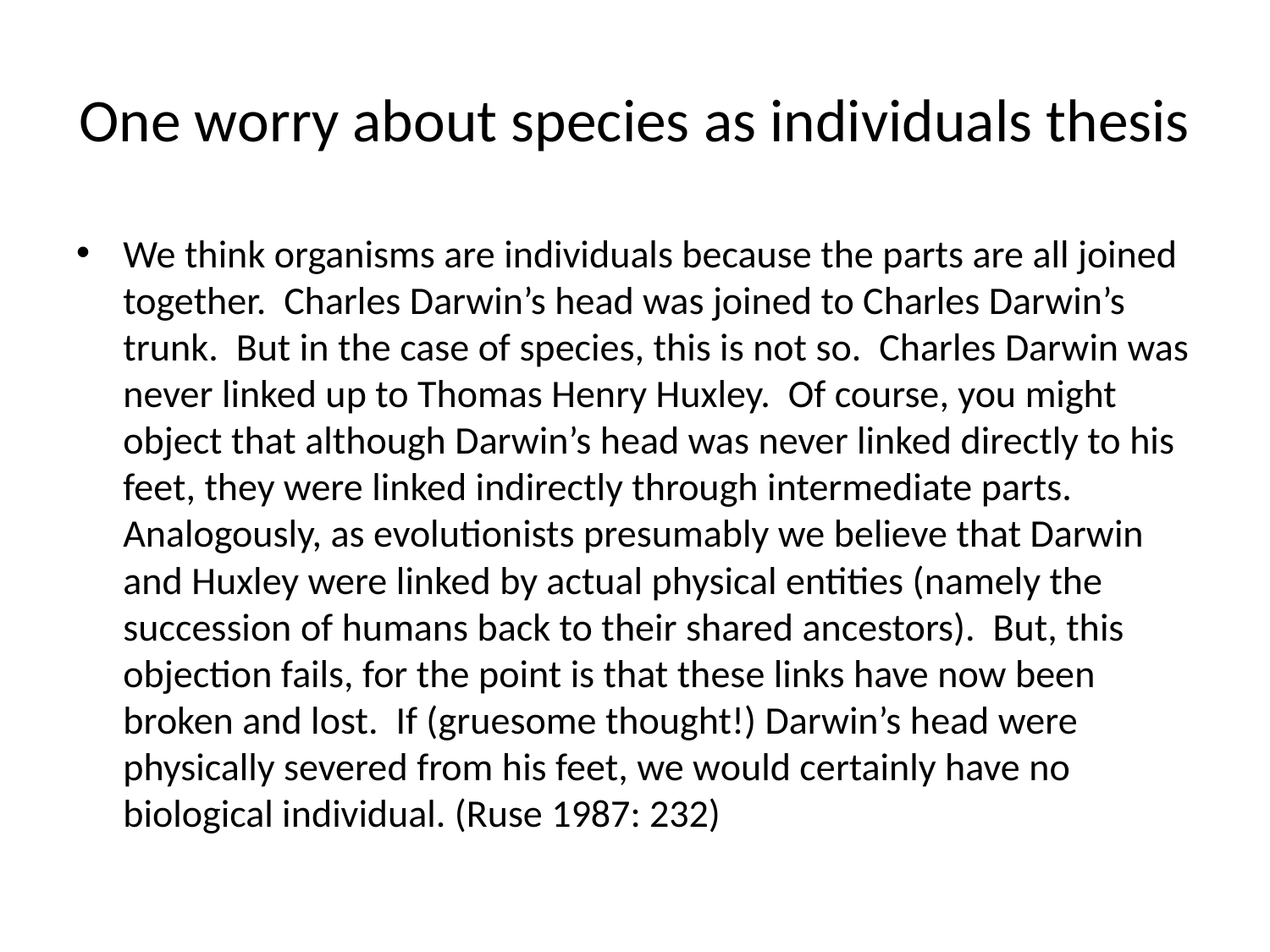

# One worry about species as individuals thesis
We think organisms are individuals because the parts are all joined together.  Charles Darwin’s head was joined to Charles Darwin’s trunk.  But in the case of species, this is not so.  Charles Darwin was never linked up to Thomas Henry Huxley.  Of course, you might object that although Darwin’s head was never linked directly to his feet, they were linked indirectly through intermediate parts.  Analogously, as evolutionists presumably we believe that Darwin and Huxley were linked by actual physical entities (namely the succession of humans back to their shared ancestors).  But, this objection fails, for the point is that these links have now been broken and lost.  If (gruesome thought!) Darwin’s head were physically severed from his feet, we would certainly have no biological individual. (Ruse 1987: 232)